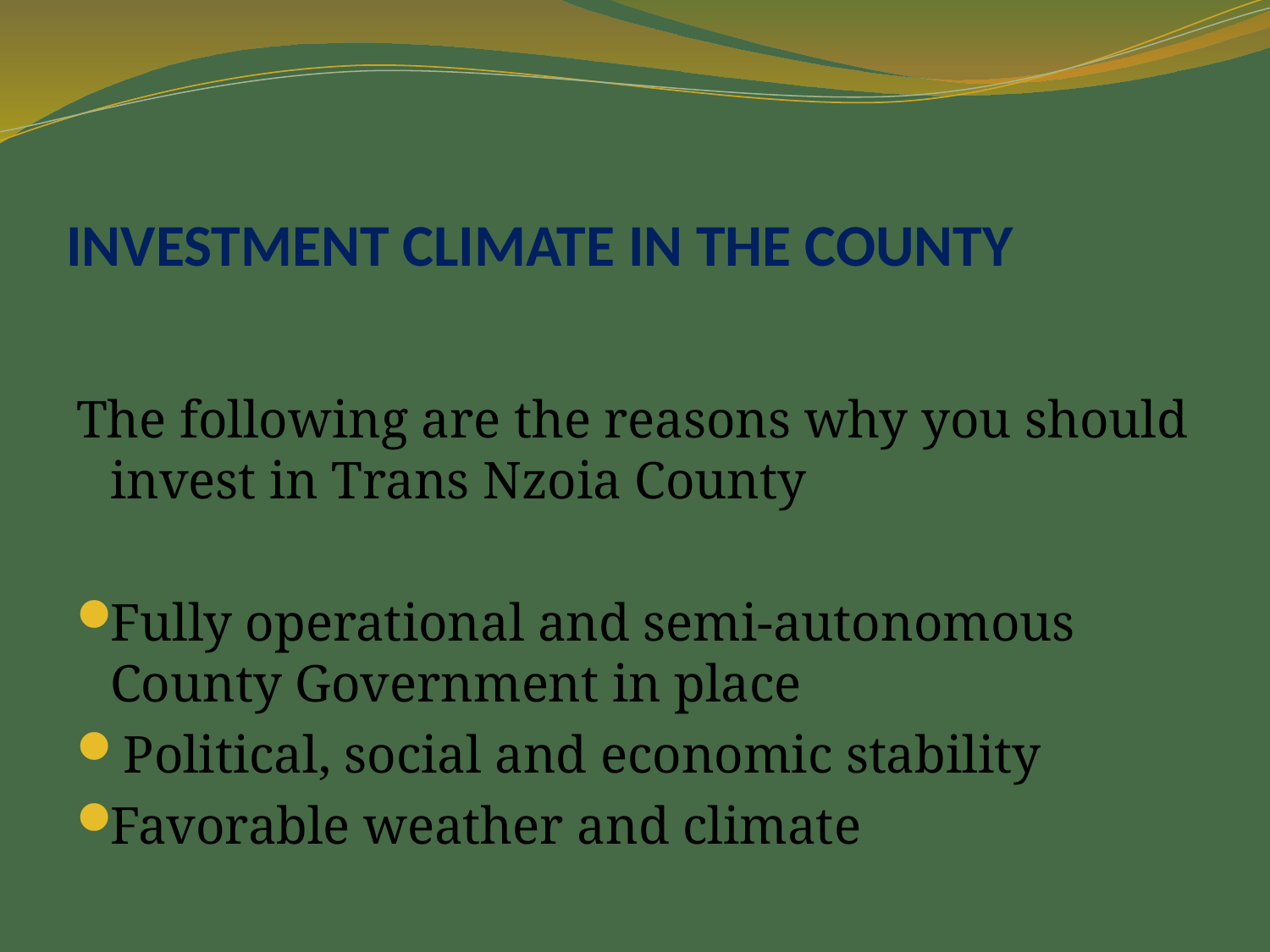

# INVESTMENT CLIMATE IN THE COUNTY
The following are the reasons why you should invest in Trans Nzoia County

Fully operational and semi-autonomous County Government in place
 Political, social and economic stability
Favorable weather and climate